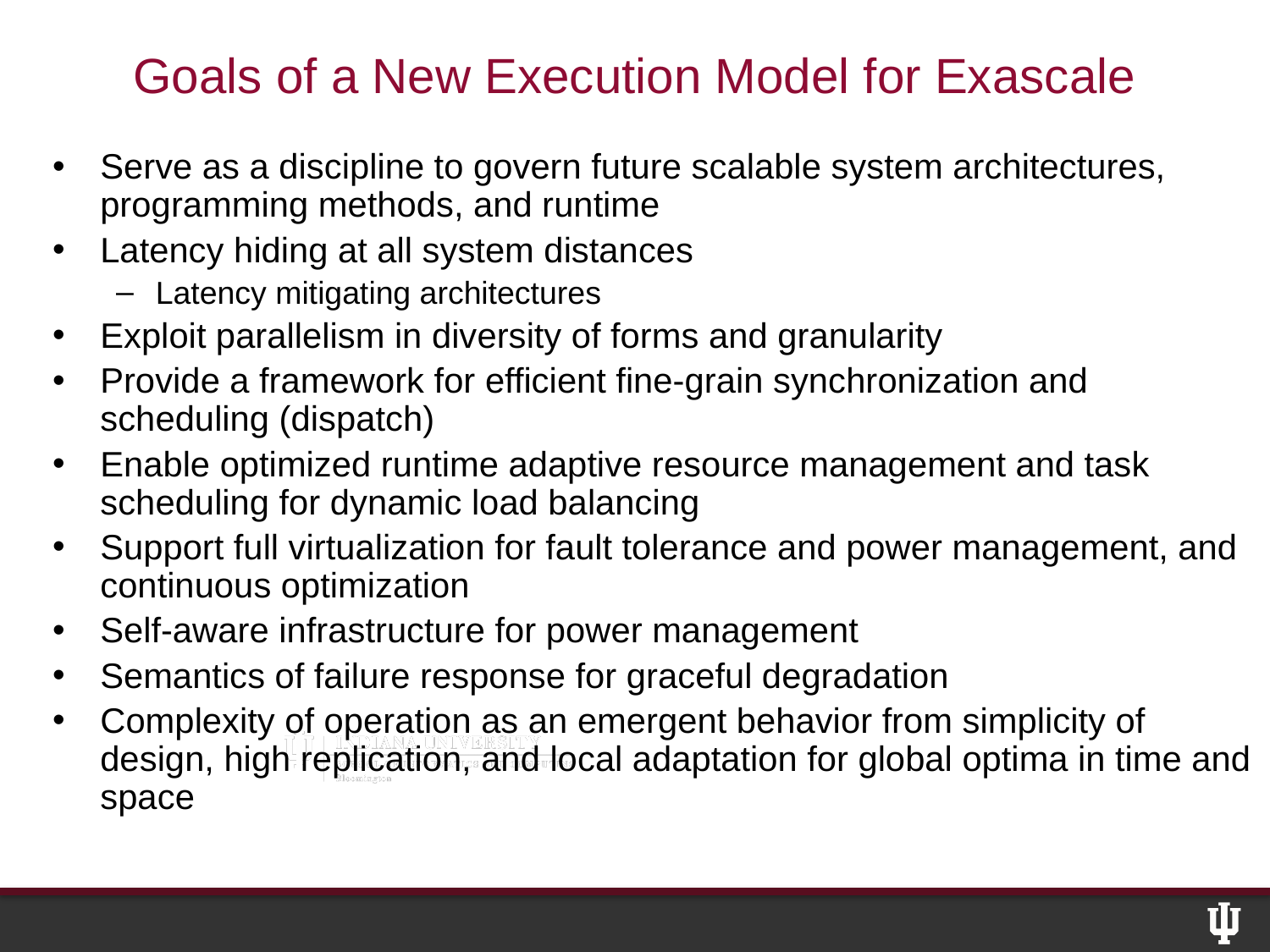

# Goals of a New Execution Model for Exascale
Serve as a discipline to govern future scalable system architectures, programming methods, and runtime
Latency hiding at all system distances
Latency mitigating architectures
Exploit parallelism in diversity of forms and granularity
Provide a framework for efficient fine-grain synchronization and scheduling (dispatch)
Enable optimized runtime adaptive resource management and task scheduling for dynamic load balancing
Support full virtualization for fault tolerance and power management, and continuous optimization
Self-aware infrastructure for power management
Semantics of failure response for graceful degradation
Complexity of operation as an emergent behavior from simplicity of design, high replication, and local adaptation for global optima in time and space